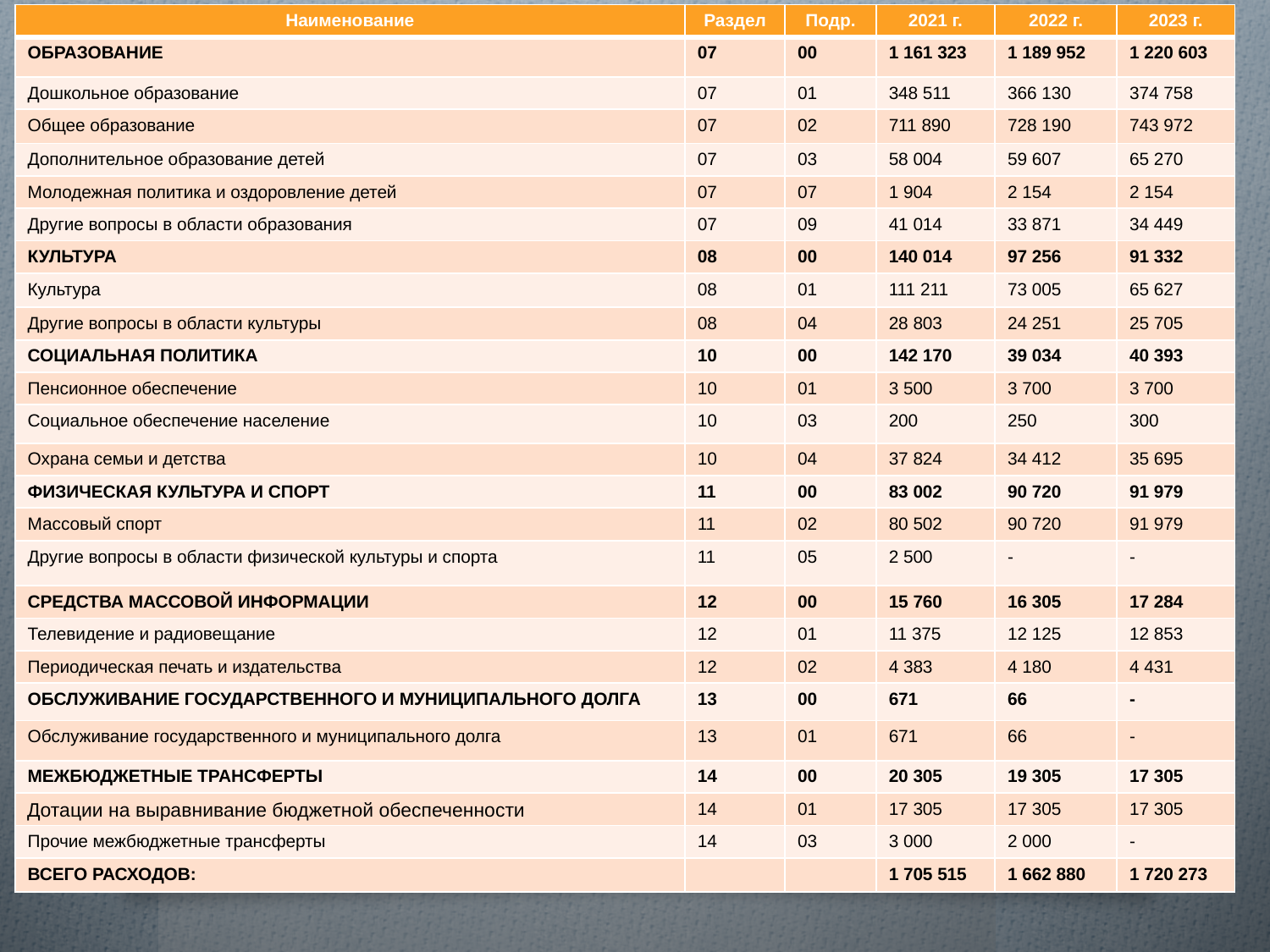

| Наименование | Раздел | Подр. | 2021 г. | 2022 г. | 2023 г. |
| --- | --- | --- | --- | --- | --- |
| ОБРАЗОВАНИЕ | 07 | 00 | 1 161 323 | 1 189 952 | 1 220 603 |
| Дошкольное образование | 07 | 01 | 348 511 | 366 130 | 374 758 |
| Общее образование | 07 | 02 | 711 890 | 728 190 | 743 972 |
| Дополнительное образование детей | 07 | 03 | 58 004 | 59 607 | 65 270 |
| Молодежная политика и оздоровление детей | 07 | 07 | 1 904 | 2 154 | 2 154 |
| Другие вопросы в области образования | 07 | 09 | 41 014 | 33 871 | 34 449 |
| КУЛЬТУРА | 08 | 00 | 140 014 | 97 256 | 91 332 |
| Культура | 08 | 01 | 111 211 | 73 005 | 65 627 |
| Другие вопросы в области культуры | 08 | 04 | 28 803 | 24 251 | 25 705 |
| СОЦИАЛЬНАЯ ПОЛИТИКА | 10 | 00 | 142 170 | 39 034 | 40 393 |
| Пенсионное обеспечение | 10 | 01 | 3 500 | 3 700 | 3 700 |
| Социальное обеспечение население | 10 | 03 | 200 | 250 | 300 |
| Охрана семьи и детства | 10 | 04 | 37 824 | 34 412 | 35 695 |
| ФИЗИЧЕСКАЯ КУЛЬТУРА И СПОРТ | 11 | 00 | 83 002 | 90 720 | 91 979 |
| Массовый спорт | 11 | 02 | 80 502 | 90 720 | 91 979 |
| Другие вопросы в области физической культуры и спорта | 11 | 05 | 2 500 | - | - |
| СРЕДСТВА МАССОВОЙ ИНФОРМАЦИИ | 12 | 00 | 15 760 | 16 305 | 17 284 |
| Телевидение и радиовещание | 12 | 01 | 11 375 | 12 125 | 12 853 |
| Периодическая печать и издательства | 12 | 02 | 4 383 | 4 180 | 4 431 |
| ОБСЛУЖИВАНИЕ ГОСУДАРСТВЕННОГО И МУНИЦИПАЛЬНОГО ДОЛГА | 13 | 00 | 671 | 66 | - |
| Обслуживание государственного и муниципального долга | 13 | 01 | 671 | 66 | - |
| МЕЖБЮДЖЕТНЫЕ ТРАНСФЕРТЫ | 14 | 00 | 20 305 | 19 305 | 17 305 |
| Дотации на выравнивание бюджетной обеспеченности | 14 | 01 | 17 305 | 17 305 | 17 305 |
| Прочие межбюджетные трансферты | 14 | 03 | 3 000 | 2 000 | - |
| ВСЕГО РАСХОДОВ: |  |  | 1 705 515 | 1 662 880 | 1 720 273 |